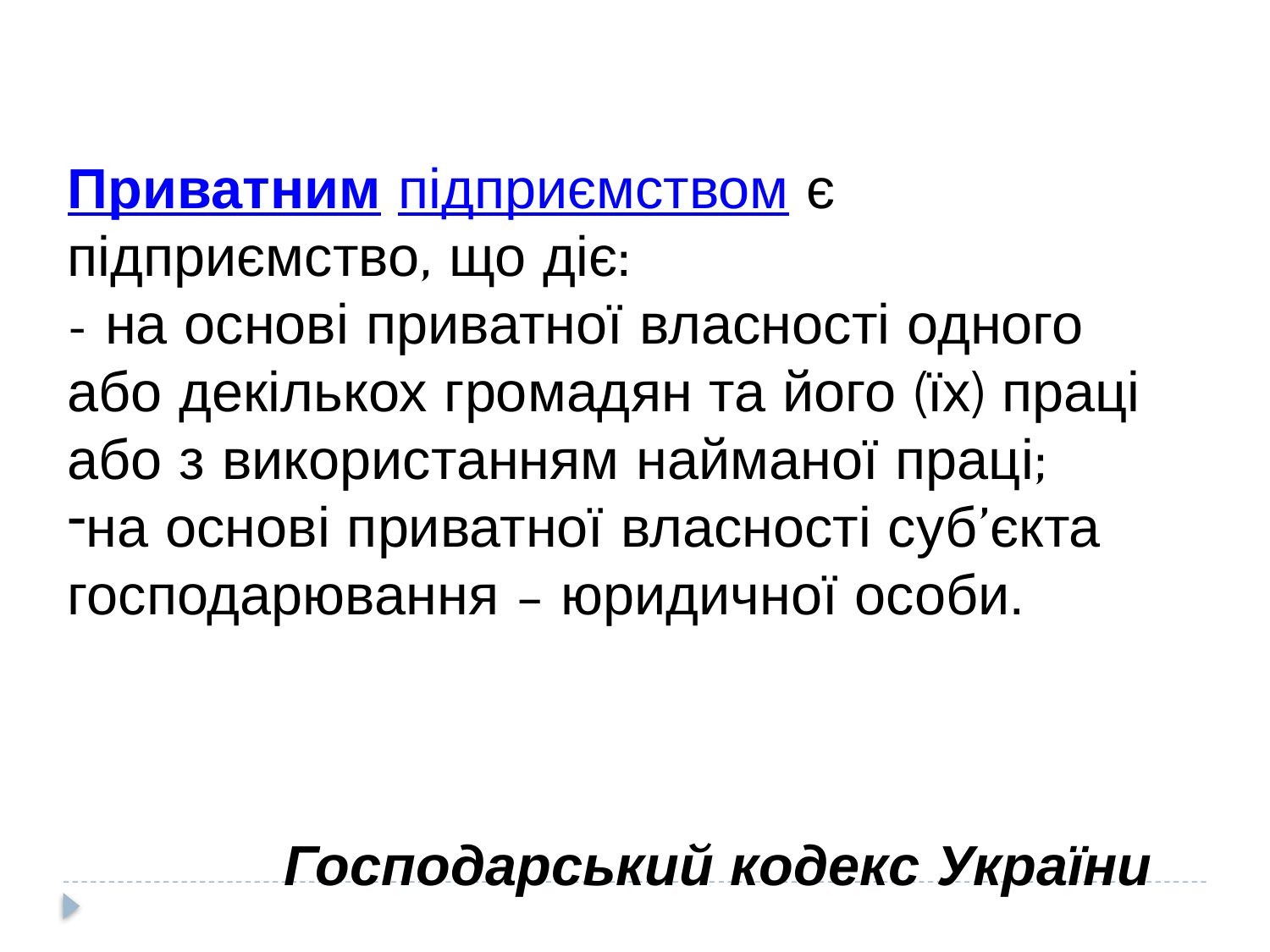

Приватним підприємством є підприємство, що діє:
- на основі приватної власності одного або декількох громадян та його (їх) праці або з використанням найманої праці;
на основі приватної власності суб’єкта господарювання – юридичної особи.
                                                                                                                                                                                     Господарський кодекс України